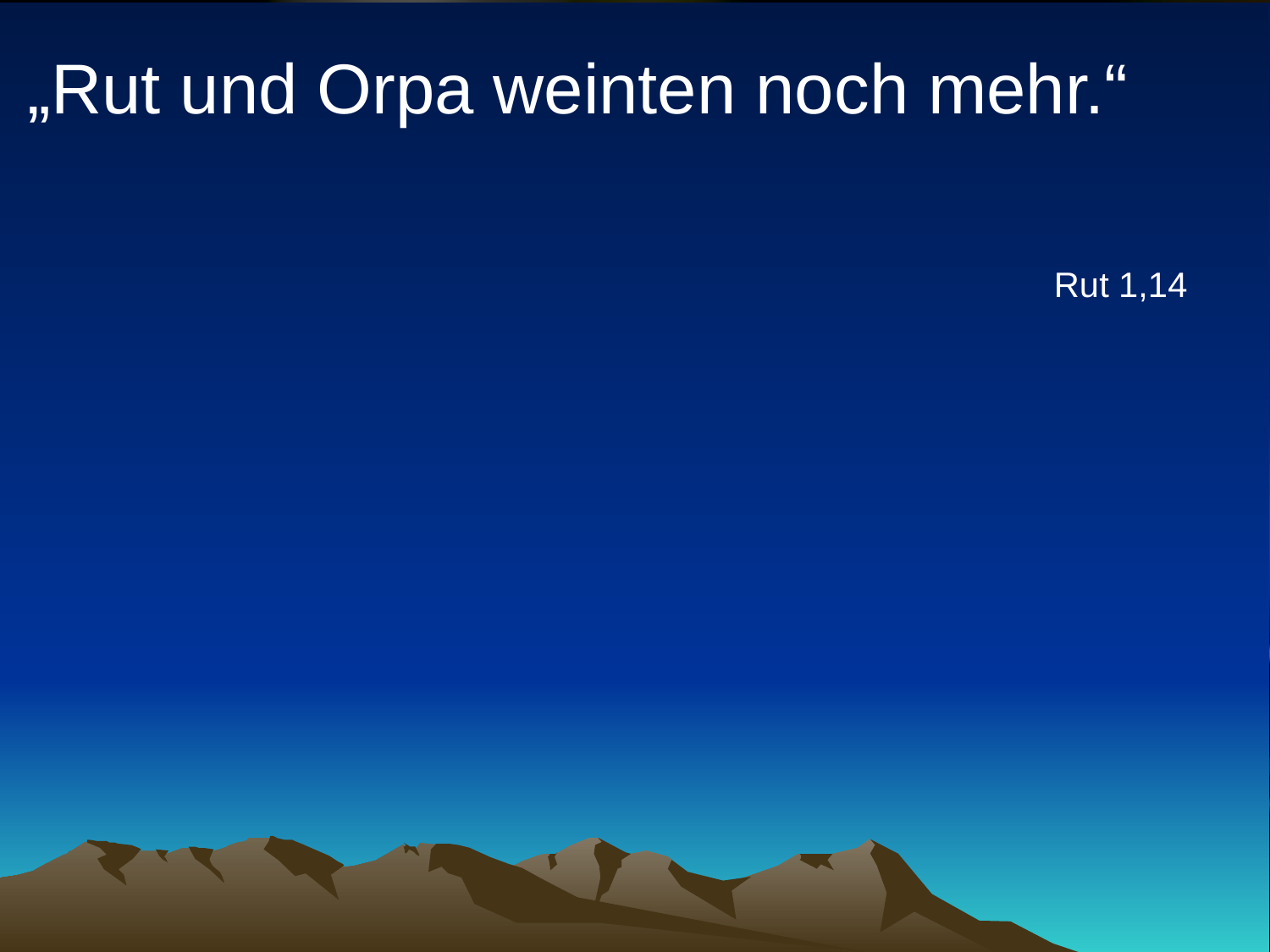

# „Rut und Orpa weinten noch mehr.“
Rut 1,14